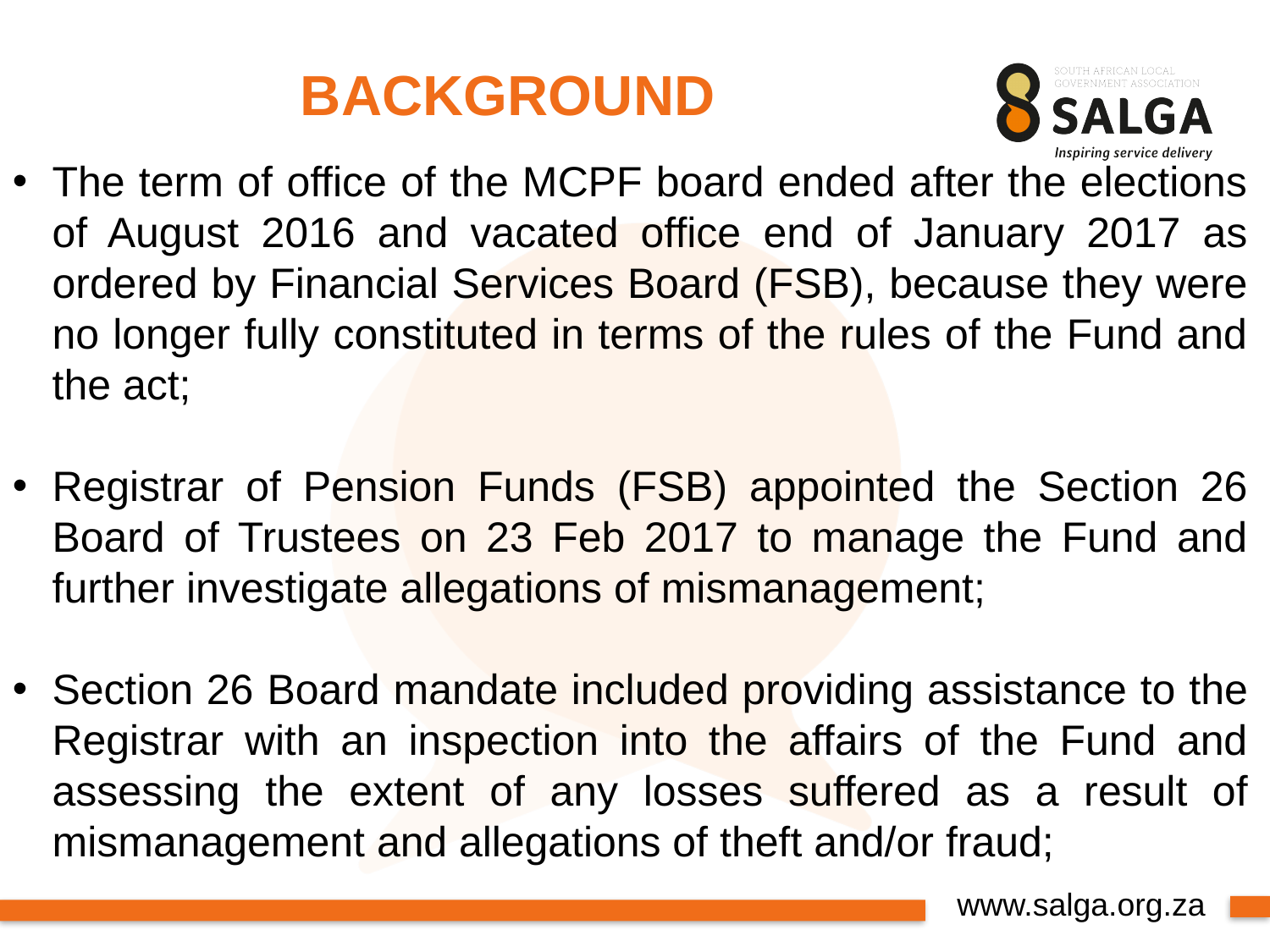

# BACKGROUND
The term of office of the MCPF board ended after the elections of August 2016 and vacated office end of January 2017 as ordered by Financial Services Board (FSB), because they were no longer fully constituted in terms of the rules of the Fund and the act;

Registrar of Pension Funds (FSB) appointed the Section 26 Board of Trustees on 23 Feb 2017 to manage the Fund and further investigate allegations of mismanagement;

Section 26 Board mandate included providing assistance to the Registrar with an inspection into the affairs of the Fund and assessing the extent of any losses suffered as a result of mismanagement and allegations of theft and/or fraud;